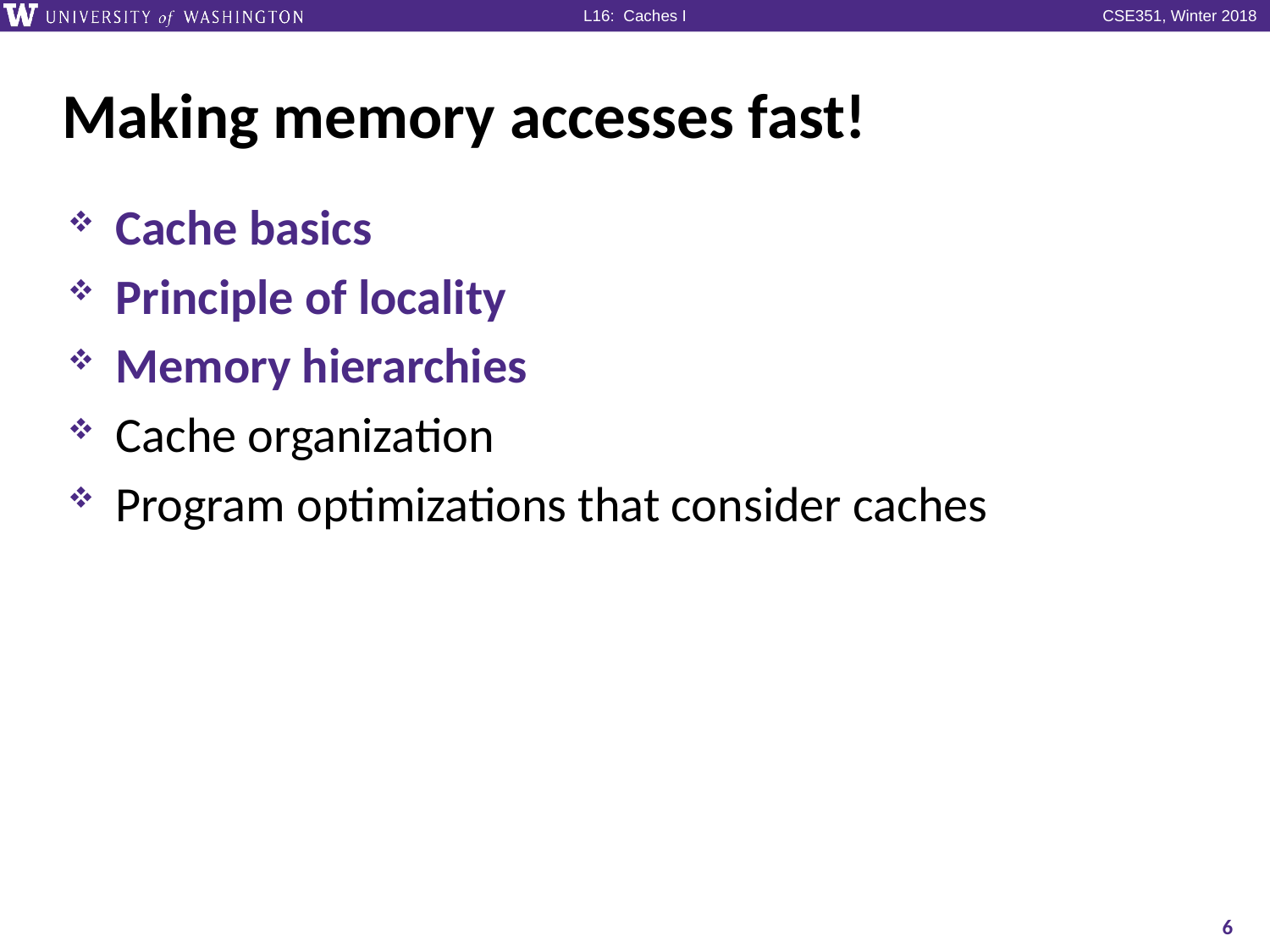

# Making memory accesses fast!
Cache basics
Principle of locality
Memory hierarchies
Cache organization
Program optimizations that consider caches
6